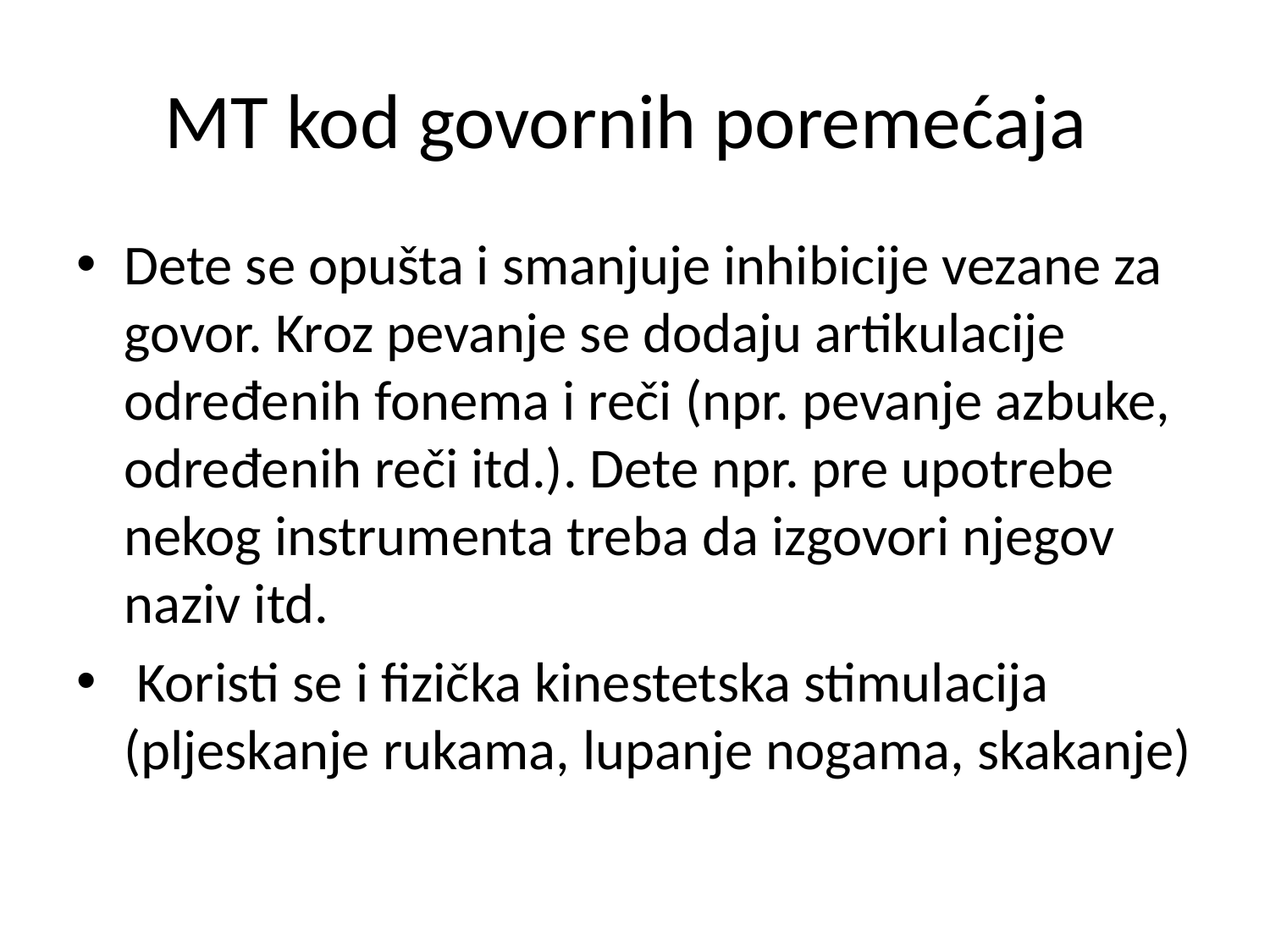

# MT kod govornih poremećaja
Dete se opušta i smanjuje inhibicije vezane za govor. Kroz pevanje se dodaju artikulacije određenih fonema i reči (npr. pevanje azbuke, određenih reči itd.). Dete npr. pre upotrebe nekog instrumenta treba da izgovori njegov naziv itd.
 Koristi se i fizička kinestetska stimulacija (pljeskanje rukama, lupanje nogama, skakanje)